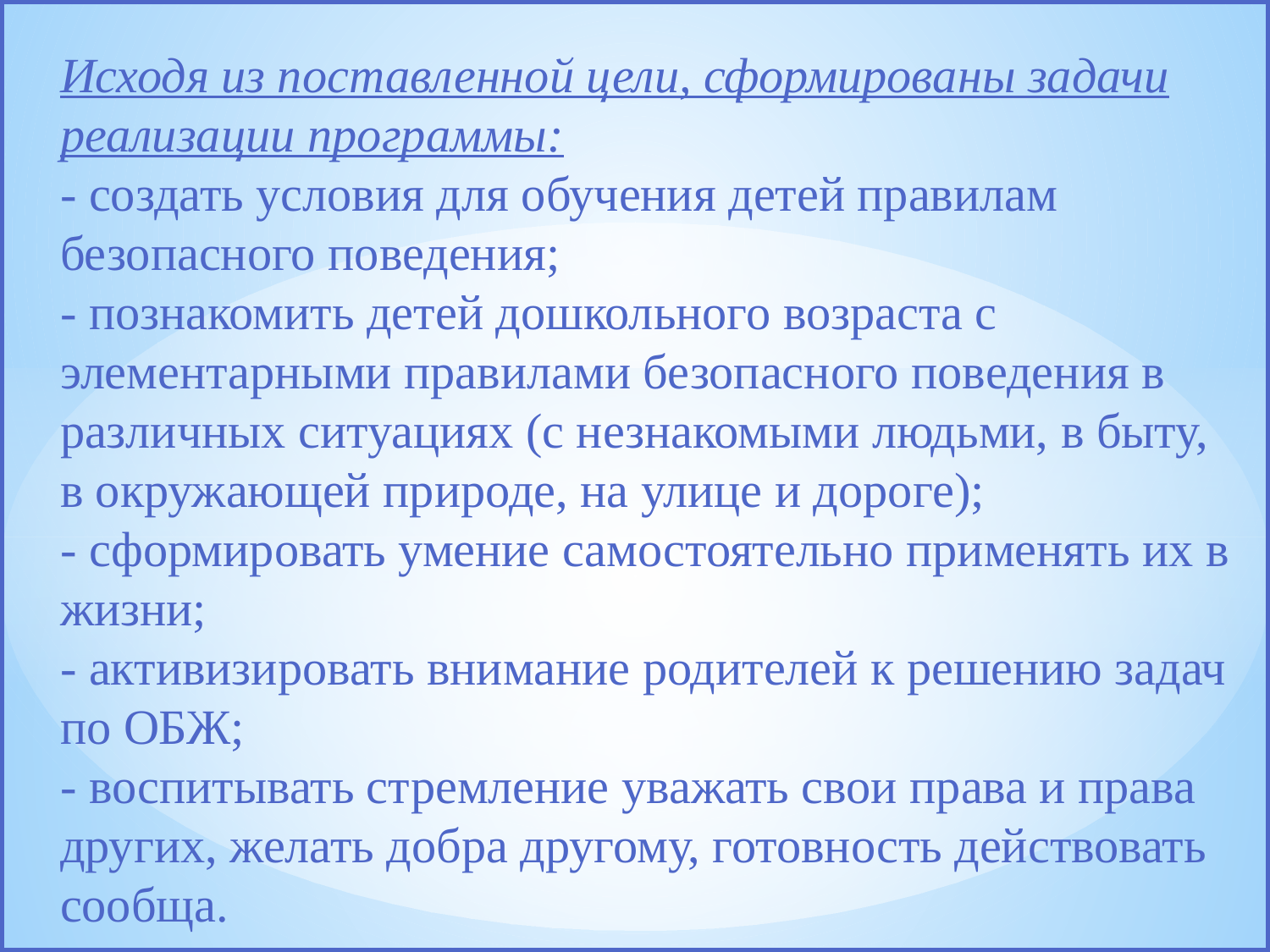

# Исходя из поставленной цели, сформированы задачи реализации программы: - создать условия для обучения детей правилам безопасного поведения; - познакомить детей дошкольного возраста с элементарными правилами безопасного поведения в различных ситуациях (с незнакомыми людьми, в быту, в окружающей природе, на улице и дороге); - сформировать умение самостоятельно применять их в жизни; - активизировать внимание родителей к решению задач по ОБЖ; - воспитывать стремление уважать свои права и права других, желать добра другому, готовность действовать сообща.